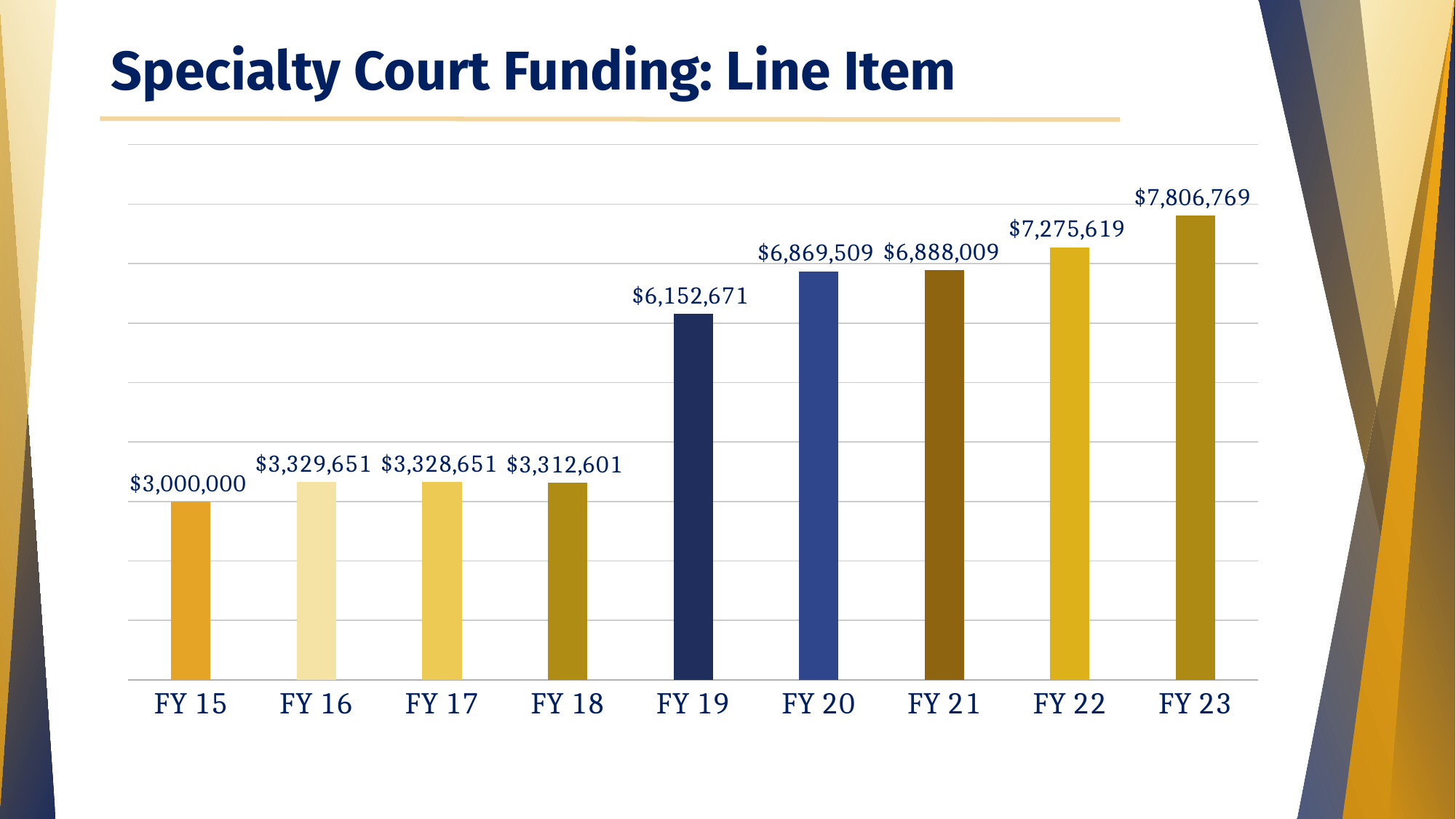

# Specialty Court Funding: Line Item

### Chart

| Category | Series 1 |
|---|---|
| FY 15 | 3000000.0 |
| FY 16 | 3329651.0 |
| FY 17 | 3328651.0 |
| FY 18 | 3312601.0 |
| FY 19 | 6152671.0 |
| FY 20 | 6869509.0 |
| FY 21 | 6888009.0 |
| FY 22 | 7275619.0 |
| FY 23 | 7806769.0 |